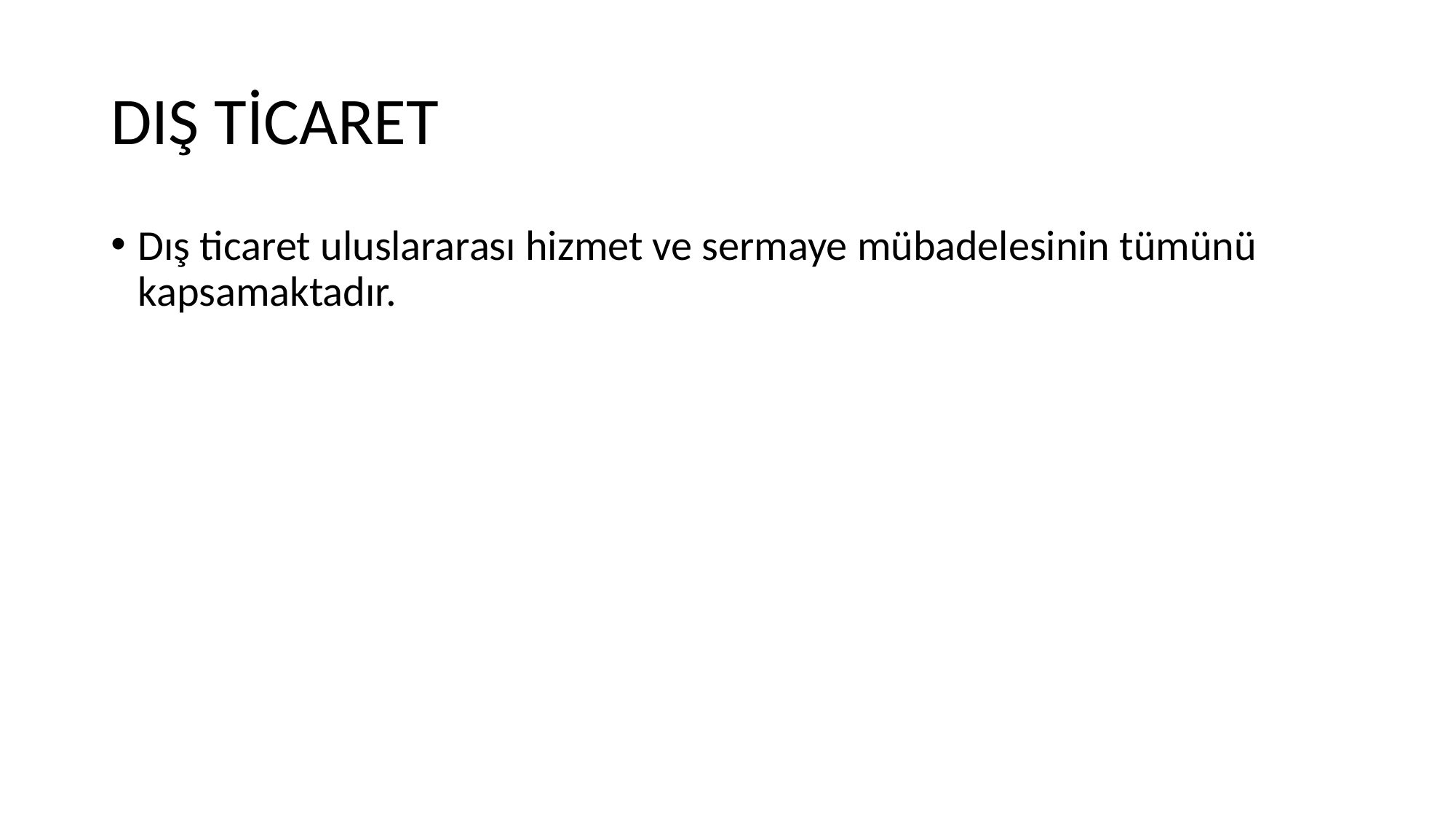

# DIŞ TİCARET
Dış ticaret uluslararası hizmet ve sermaye mübadelesinin tümünü kapsamaktadır.